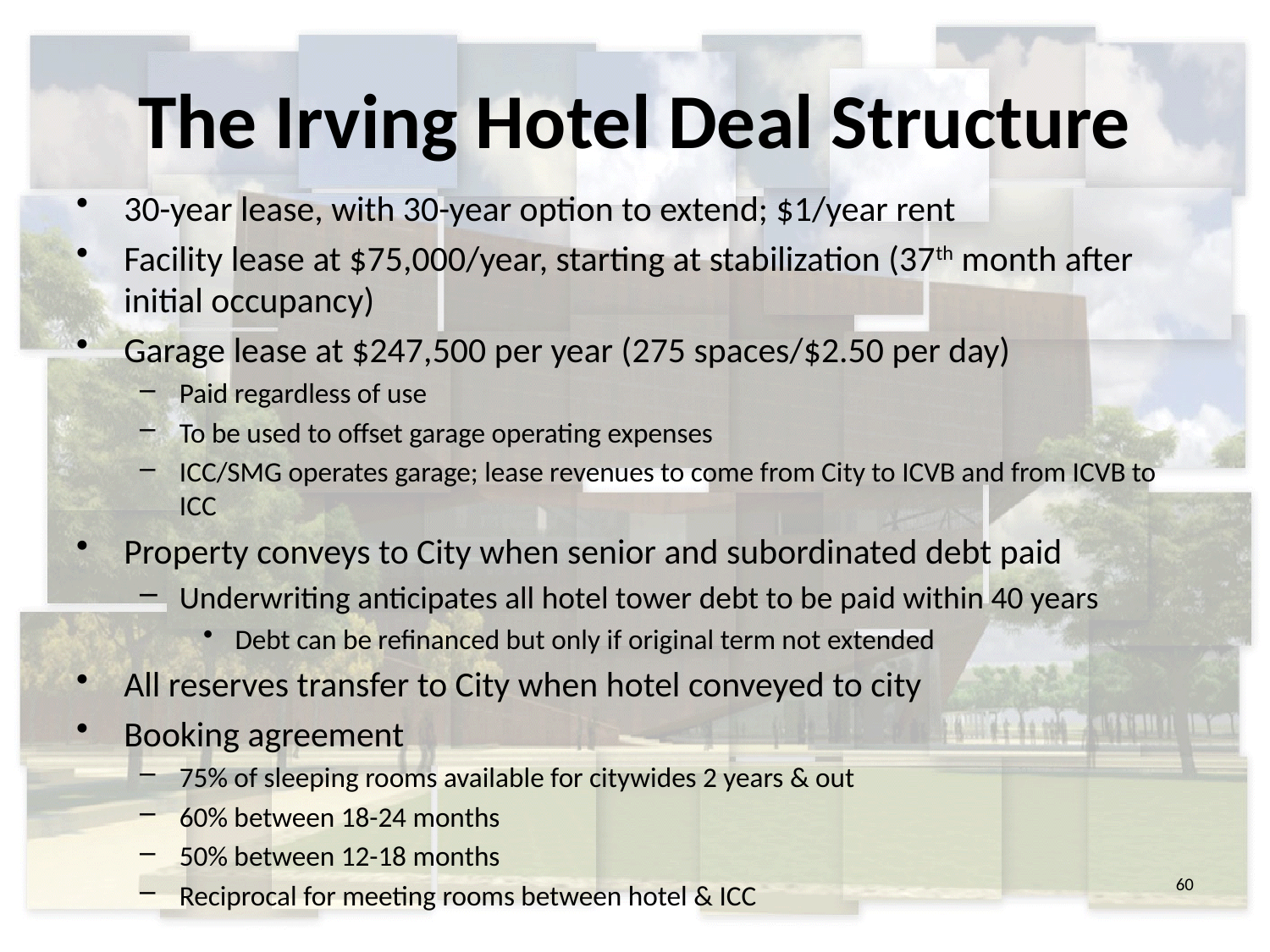

# The Irving Hotel Deal Structure
30-year lease, with 30-year option to extend; $1/year rent
Facility lease at $75,000/year, starting at stabilization (37th month after initial occupancy)
Garage lease at $247,500 per year (275 spaces/$2.50 per day)
Paid regardless of use
To be used to offset garage operating expenses
ICC/SMG operates garage; lease revenues to come from City to ICVB and from ICVB to ICC
Property conveys to City when senior and subordinated debt paid
Underwriting anticipates all hotel tower debt to be paid within 40 years
Debt can be refinanced but only if original term not extended
All reserves transfer to City when hotel conveyed to city
Booking agreement
75% of sleeping rooms available for citywides 2 years & out
60% between 18-24 months
50% between 12-18 months
Reciprocal for meeting rooms between hotel & ICC
60